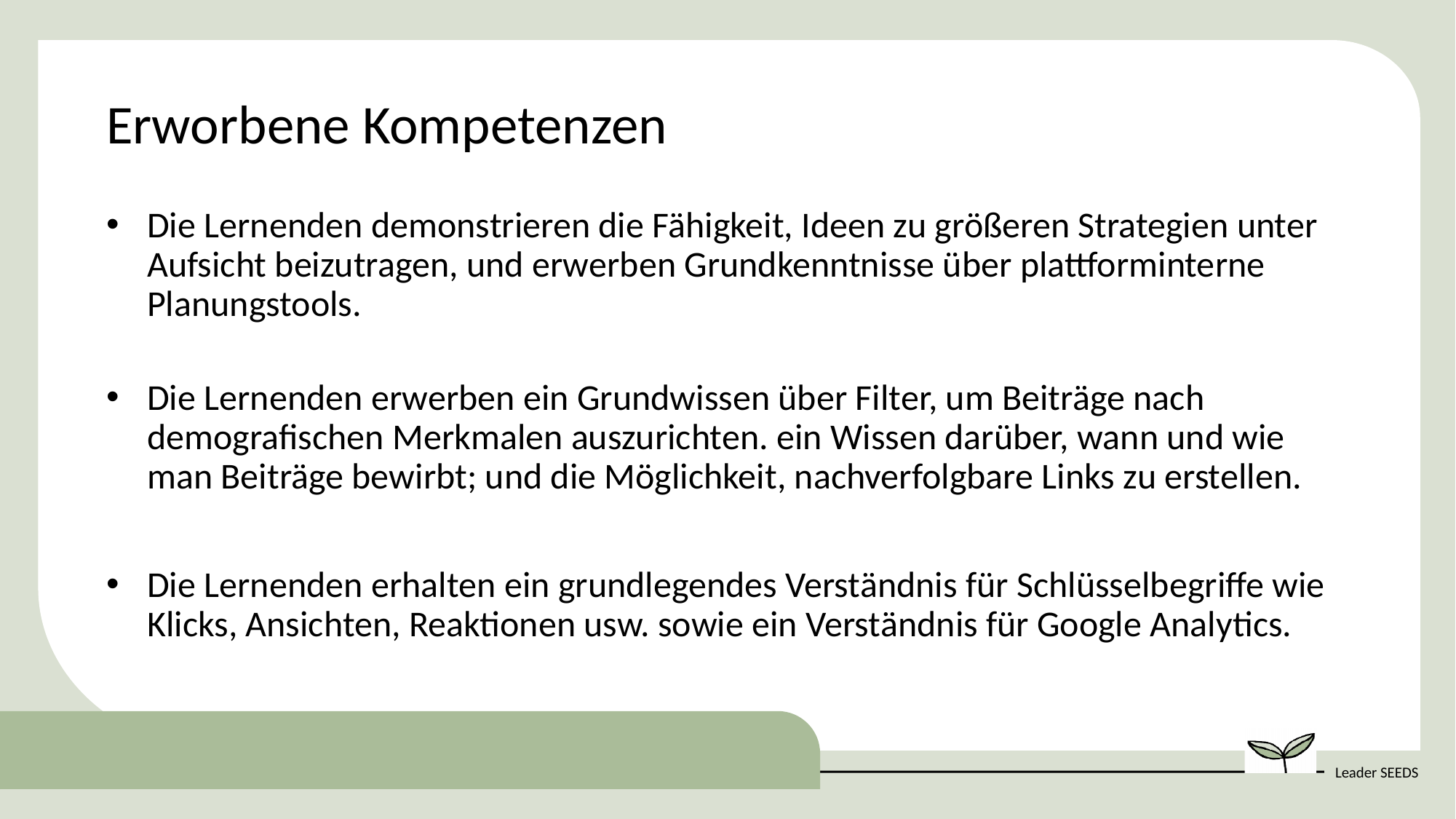

Erworbene Kompetenzen
Die Lernenden demonstrieren die Fähigkeit, Ideen zu größeren Strategien unter Aufsicht beizutragen, und erwerben Grundkenntnisse über plattforminterne Planungstools.

Die Lernenden erwerben ein Grundwissen über Filter, um Beiträge nach demografischen Merkmalen auszurichten. ein Wissen darüber, wann und wie man Beiträge bewirbt; und die Möglichkeit, nachverfolgbare Links zu erstellen.

Die Lernenden erhalten ein grundlegendes Verständnis für Schlüsselbegriffe wie Klicks, Ansichten, Reaktionen usw. sowie ein Verständnis für Google Analytics.